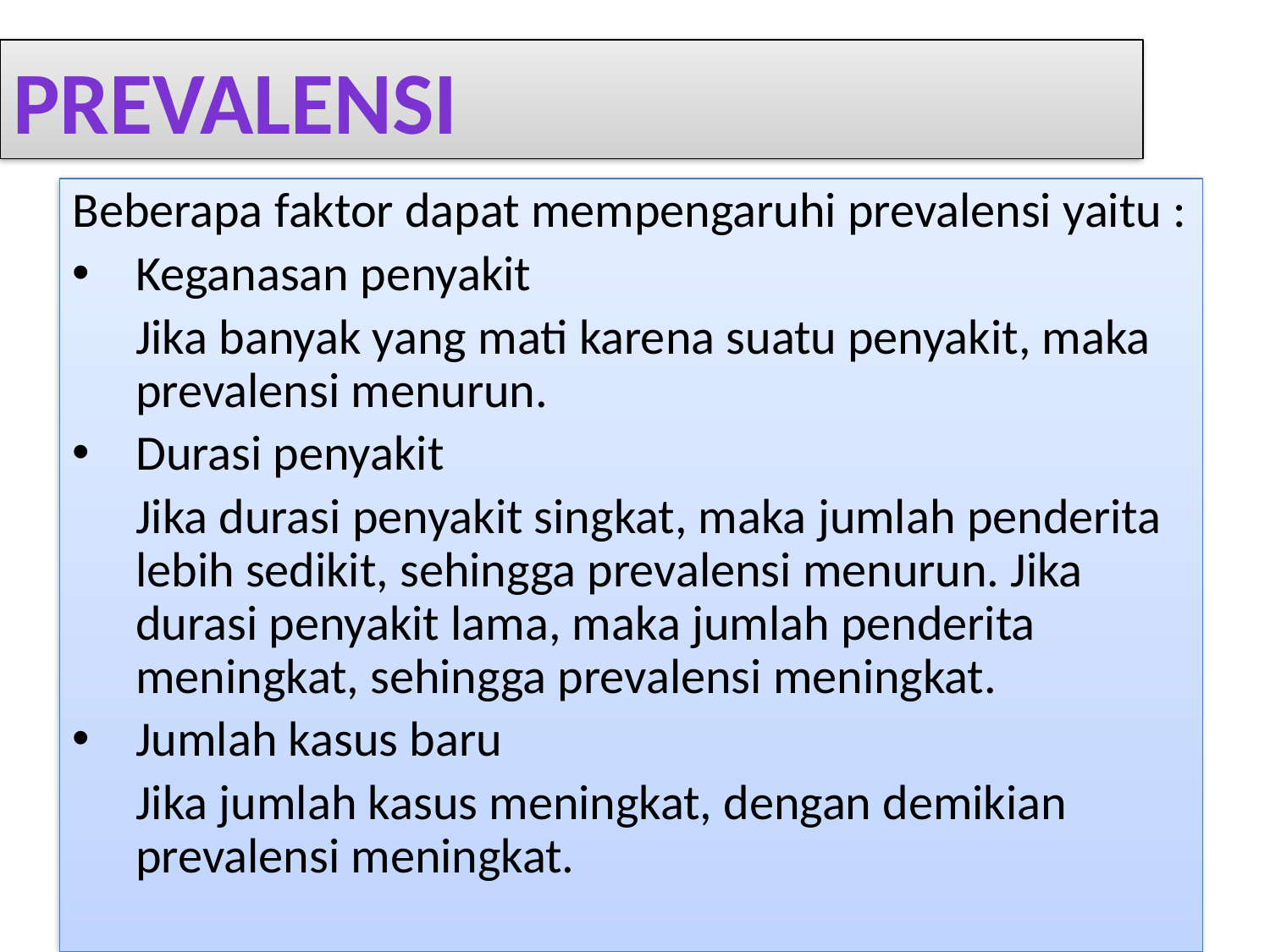

# Prevalensi
Beberapa faktor dapat mempengaruhi prevalensi yaitu :
Keganasan penyakit
	Jika banyak yang mati karena suatu penyakit, maka prevalensi menurun.
Durasi penyakit
	Jika durasi penyakit singkat, maka jumlah penderita lebih sedikit, sehingga prevalensi menurun. Jika durasi penyakit lama, maka jumlah penderita meningkat, sehingga prevalensi meningkat.
Jumlah kasus baru
	Jika jumlah kasus meningkat, dengan demikian prevalensi meningkat.